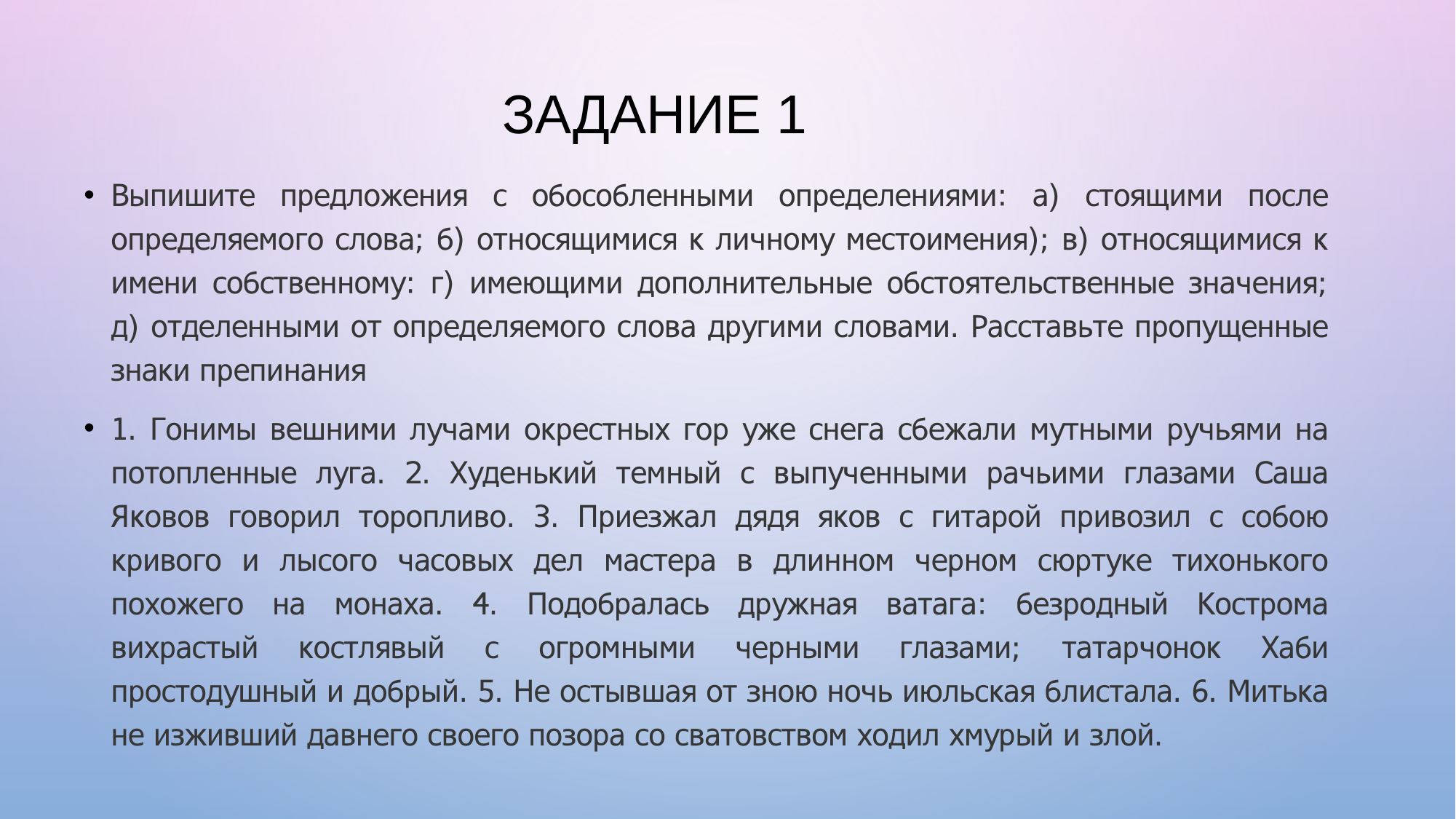

# Задание 1
Выпишите предложения с обособленными определениями: а) стоящими после определяемого слова; б) относящимися к личному местоимения); в) относящимися к имени собственному: г) имеющими дополнительные обстоятельственные значения; д) отделенными от определяемого слова другими словами. Расставьте пропущенные знаки препинания
1. Гонимы вешними лучами окрестных гор уже снега сбежали мутными ручьями на потопленные луга. 2. Худенький темный с выпученными рачьими глазами Саша Яковов говорил торопливо. 3. Приезжал дядя яков с гитарой привозил с собою кривого и лысого часовых дел мастера в длинном черном сюртуке тихонького похожего на монаха. 4. Подобралась дружная ватага: безродный Кострома вихрастый костлявый с огромными черными глазами; татарчонок Хаби простодушный и добрый. 5. Не остывшая от зною ночь июльская блистала. 6. Митька не изживший давнего своего позора со сватовством ходил хмурый и злой.